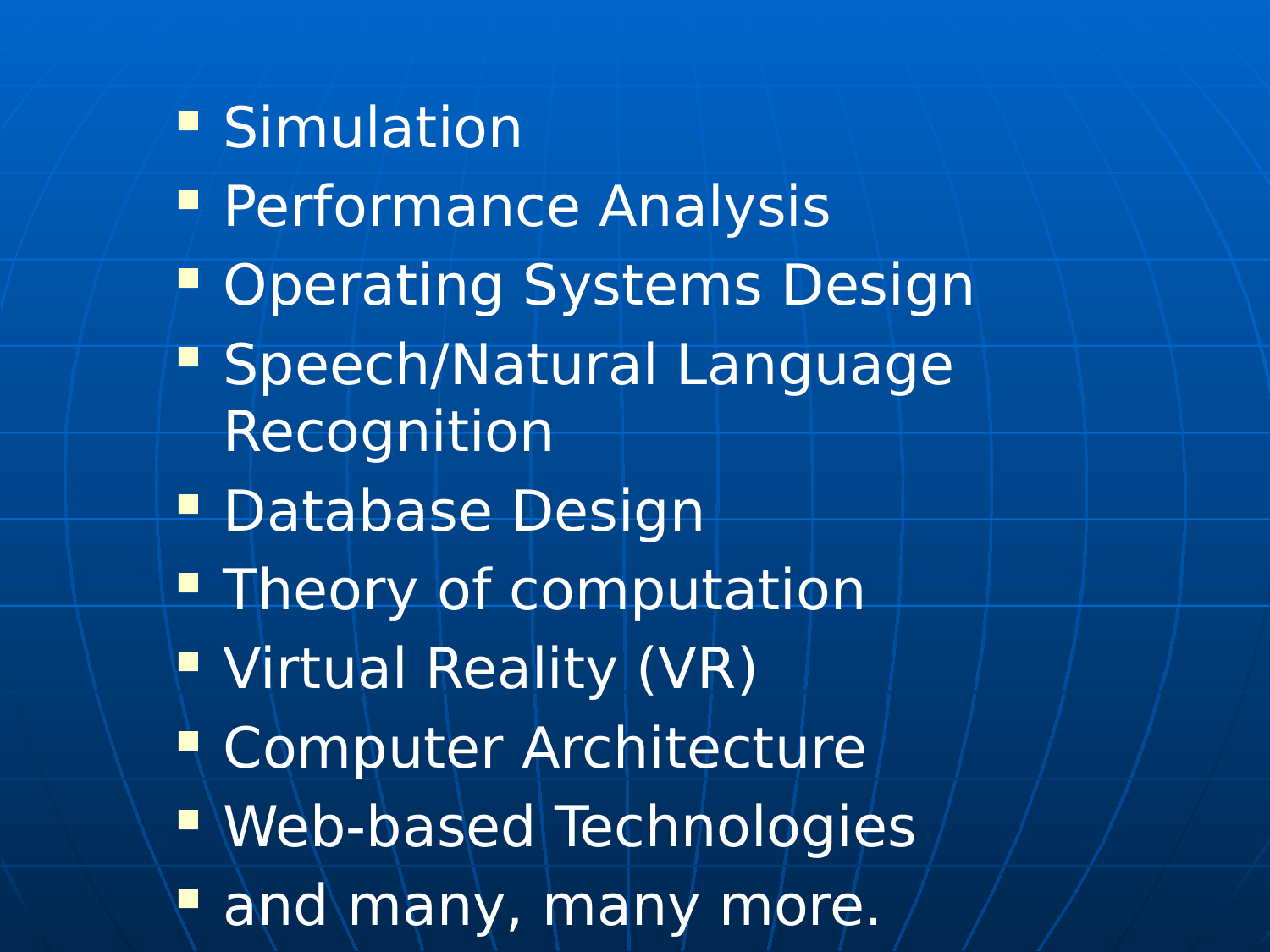

Simulation
Performance Analysis
Operating Systems Design
Speech/Natural Language Recognition
Database Design
Theory of computation
Virtual Reality (VR)
Computer Architecture
Web-based Technologies
and many, many more.